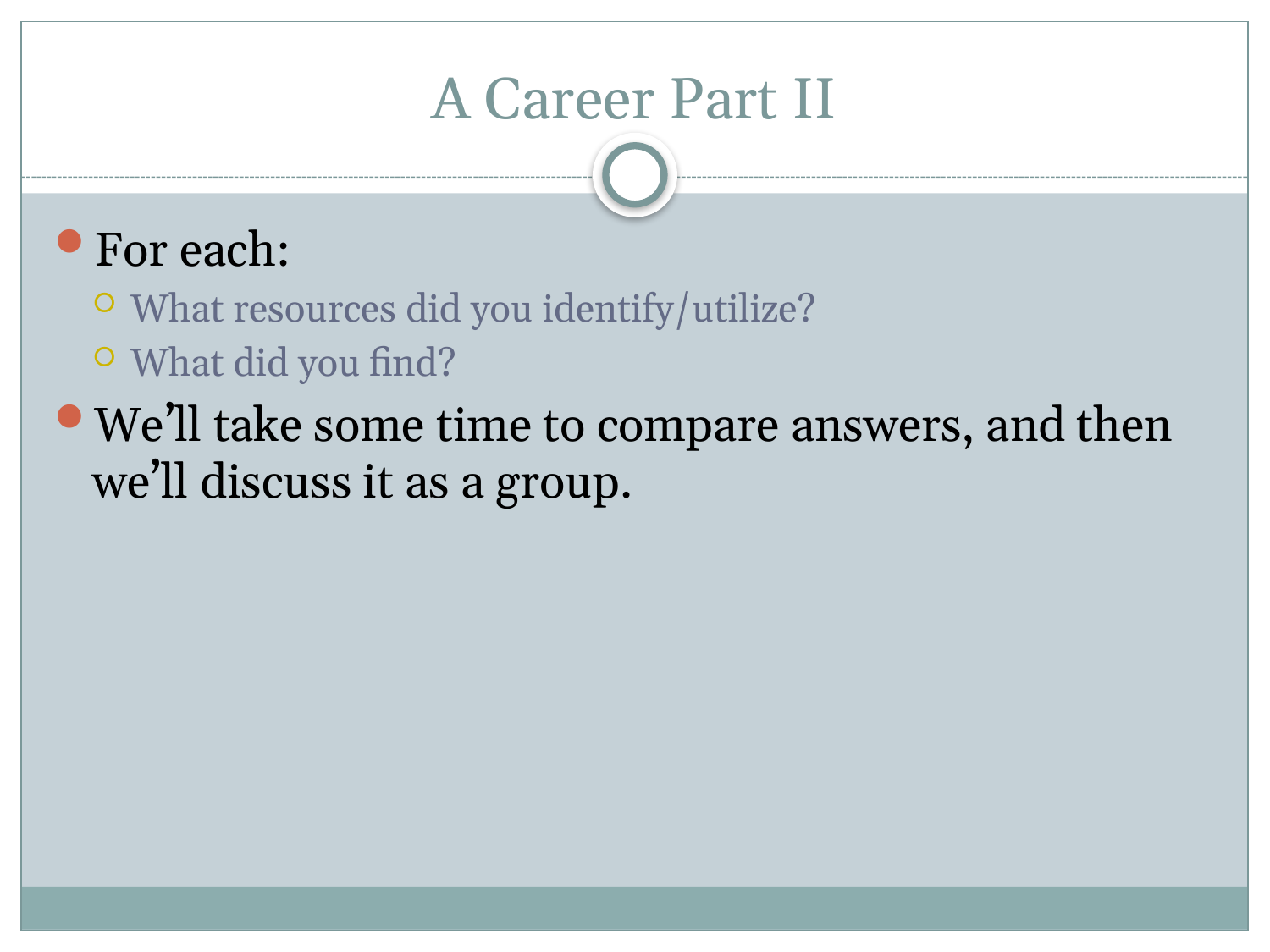

# A Career Part II
For each:
What resources did you identify/utilize?
What did you find?
We’ll take some time to compare answers, and then we’ll discuss it as a group.